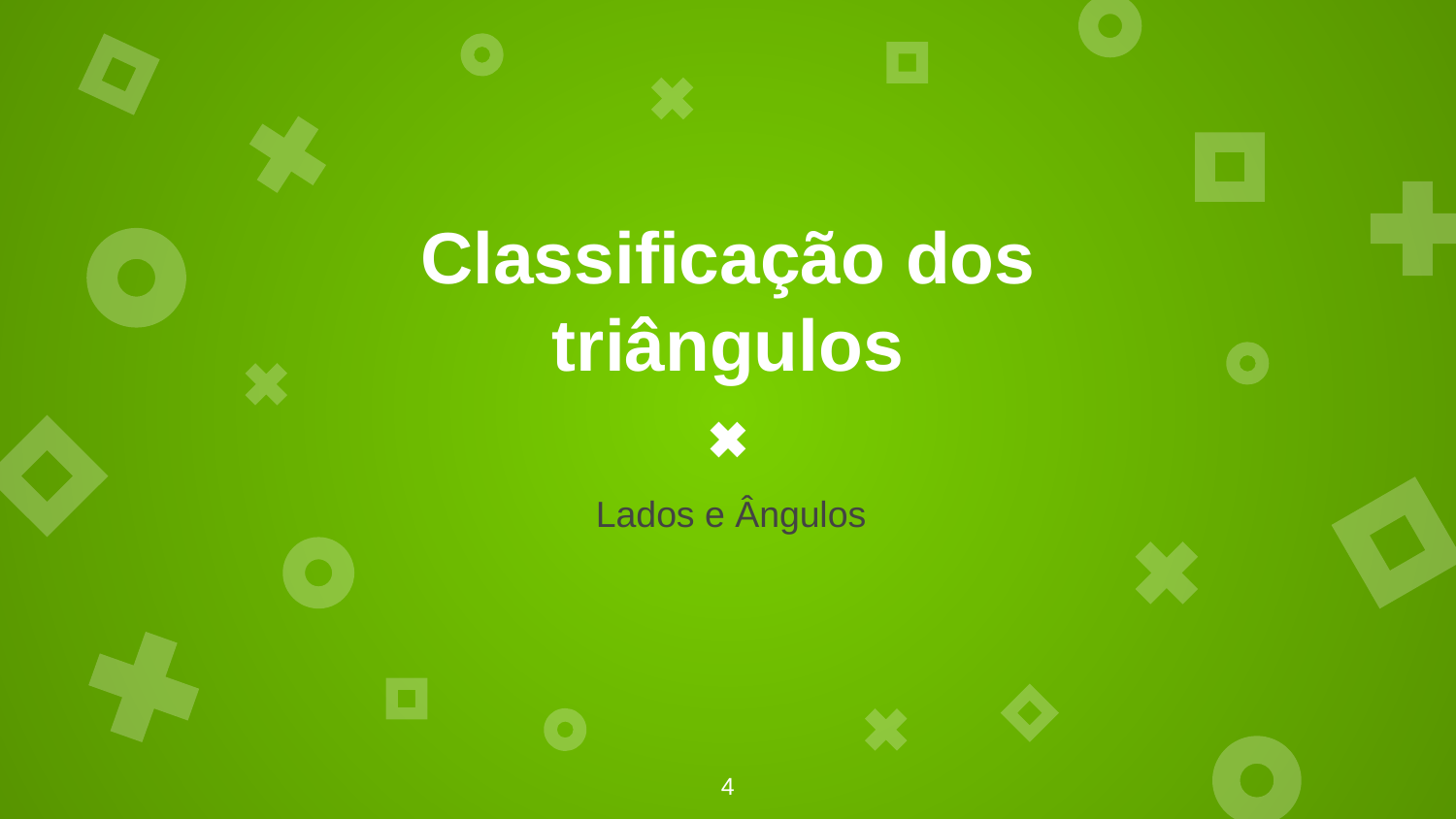

# Classificação dos triângulos
Lados e Ângulos
4